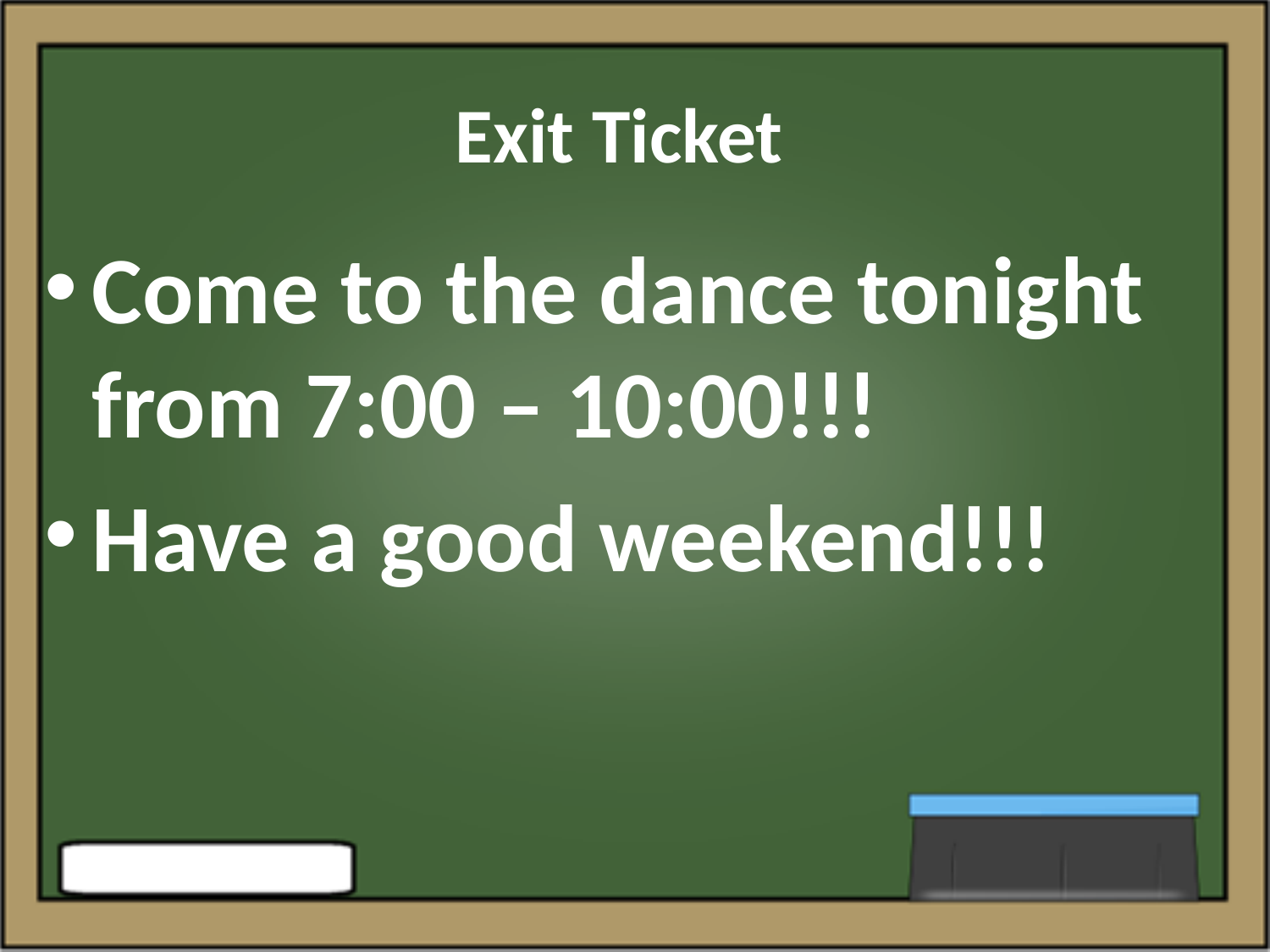

# Exit Ticket
Come to the dance tonight from 7:00 – 10:00!!!
Have a good weekend!!!